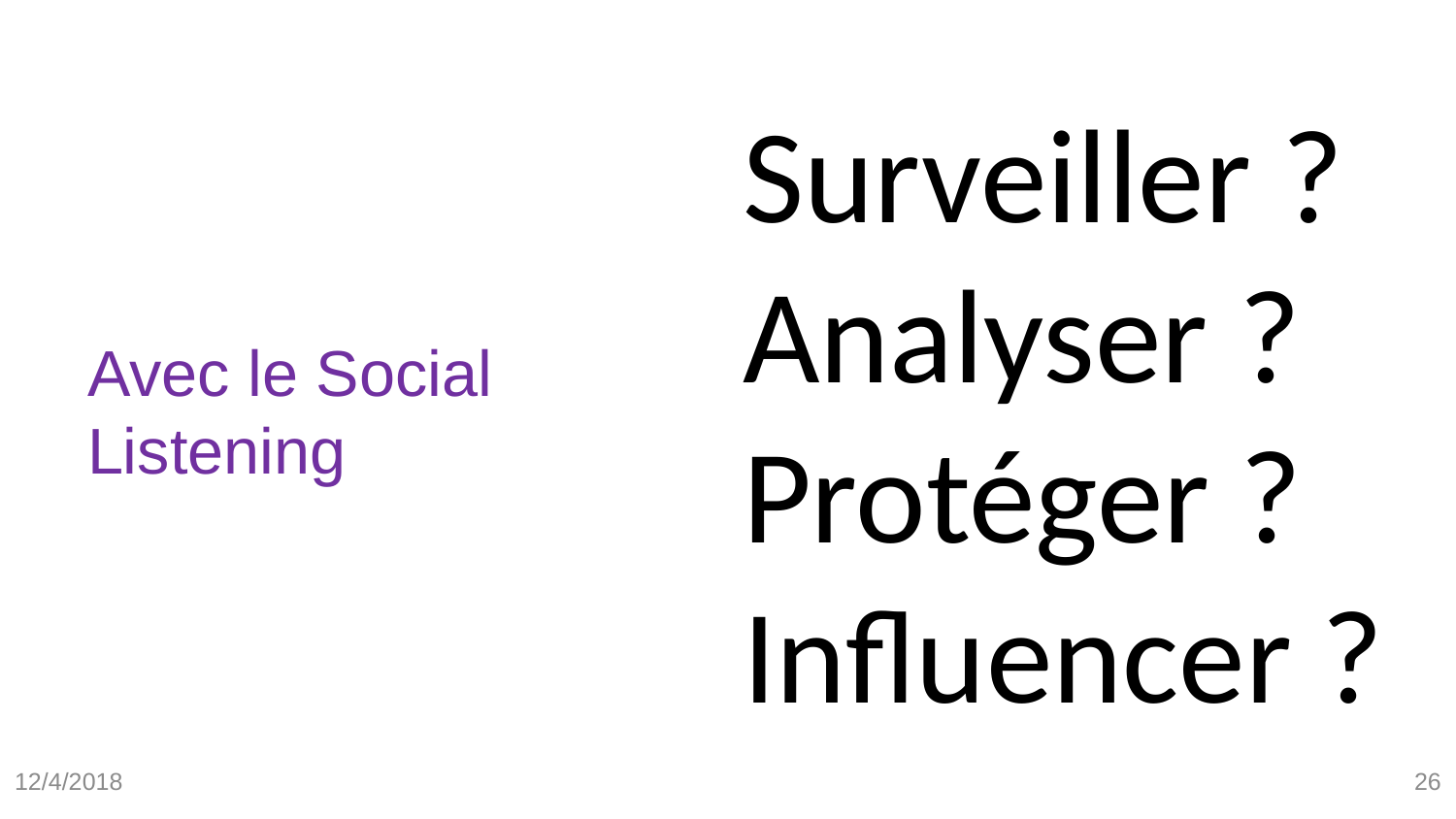

# Avec le Social Listening
Surveiller ?
Analyser ?
Protéger ?
Influencer ?

12/4/2018
26